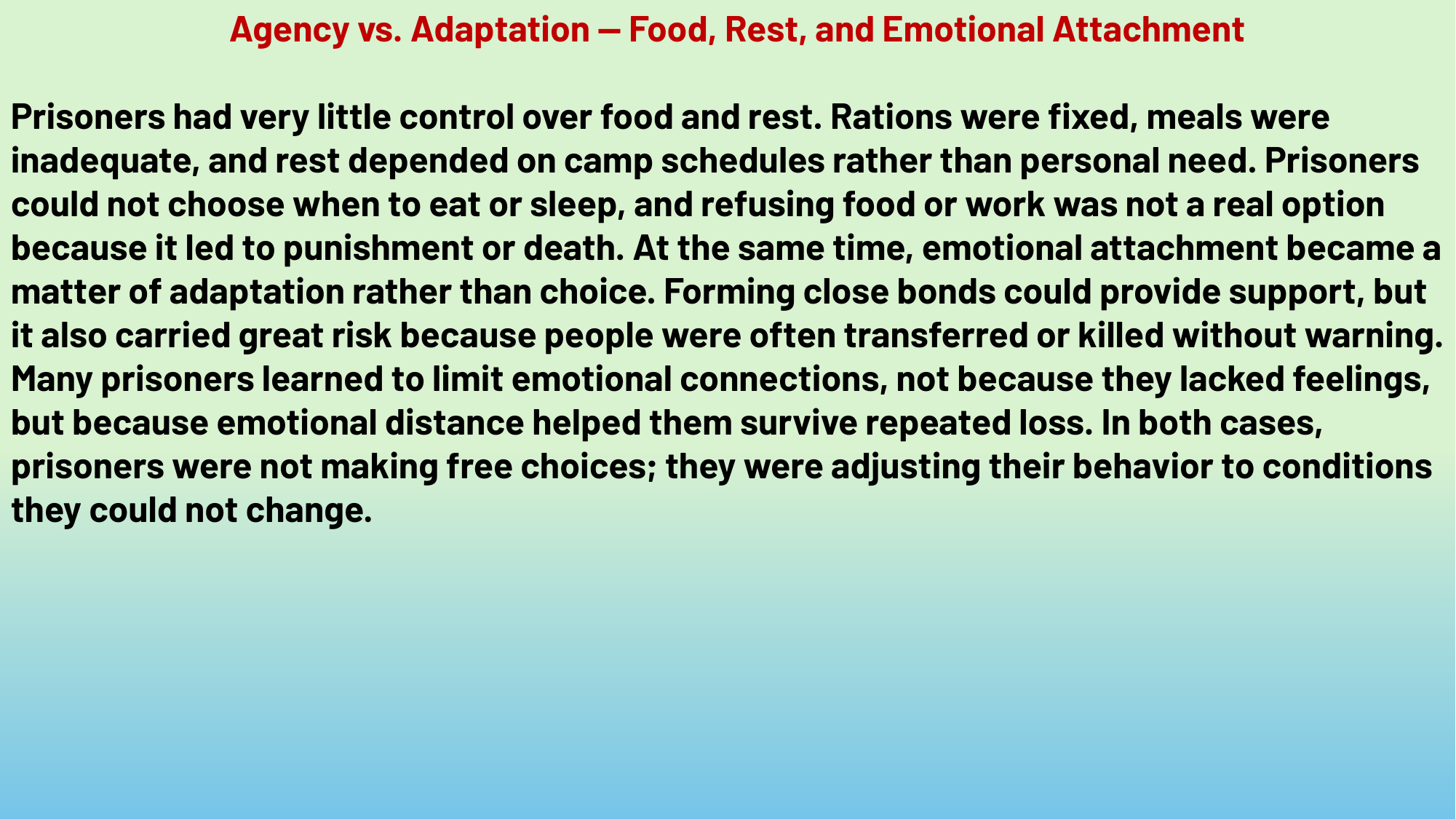

Agency vs. Adaptation — Food, Rest, and Emotional Attachment

Prisoners had very little control over food and rest. Rations were fixed, meals were inadequate, and rest depended on camp schedules rather than personal need. Prisoners could not choose when to eat or sleep, and refusing food or work was not a real option because it led to punishment or death. At the same time, emotional attachment became a matter of adaptation rather than choice. Forming close bonds could provide support, but it also carried great risk because people were often transferred or killed without warning. Many prisoners learned to limit emotional connections, not because they lacked feelings, but because emotional distance helped them survive repeated loss. In both cases, prisoners were not making free choices; they were adjusting their behavior to conditions they could not change.